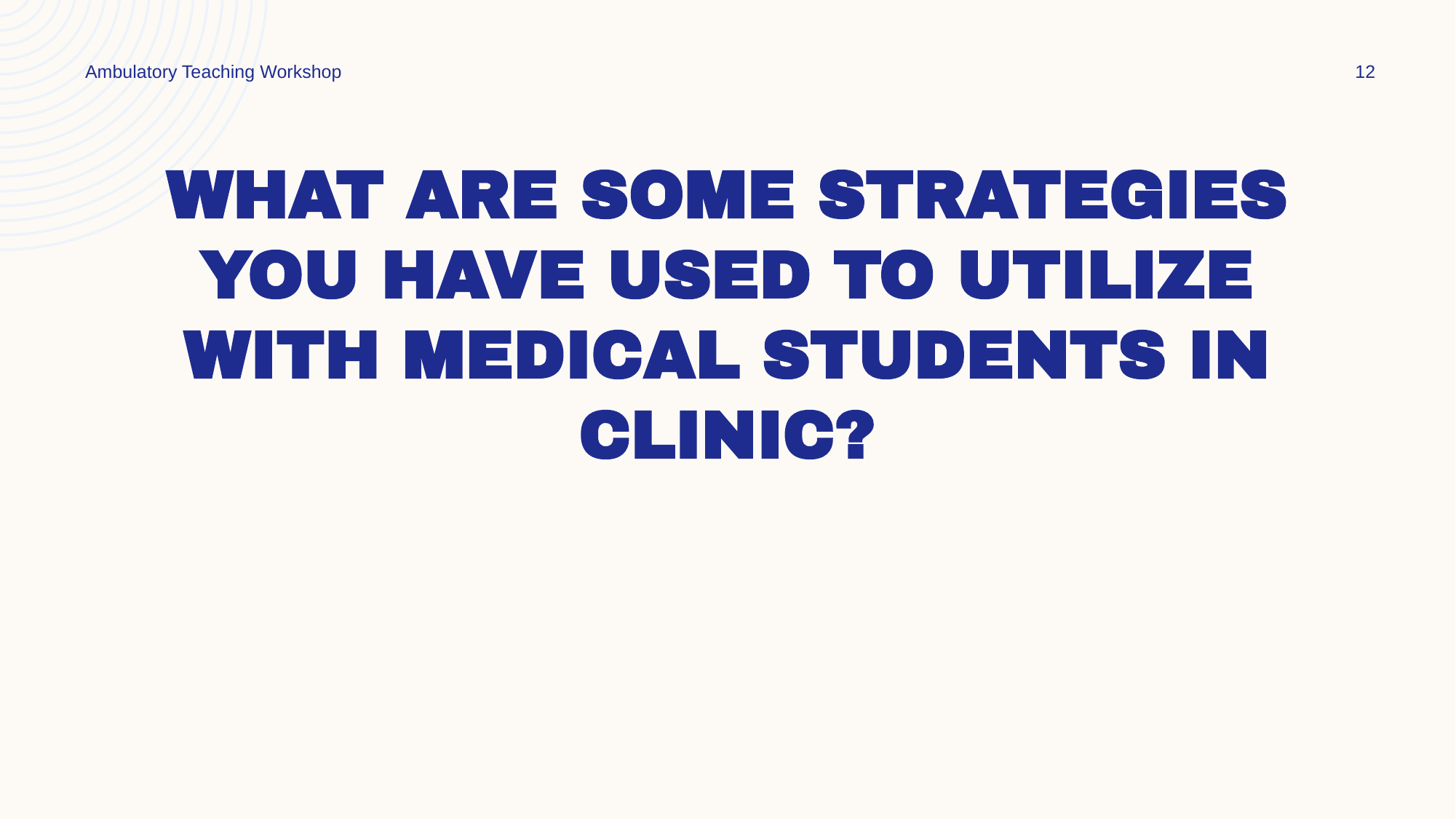

Ambulatory Teaching Workshop
12
# What are some strategies you have used to utilize with medical students in clinic?